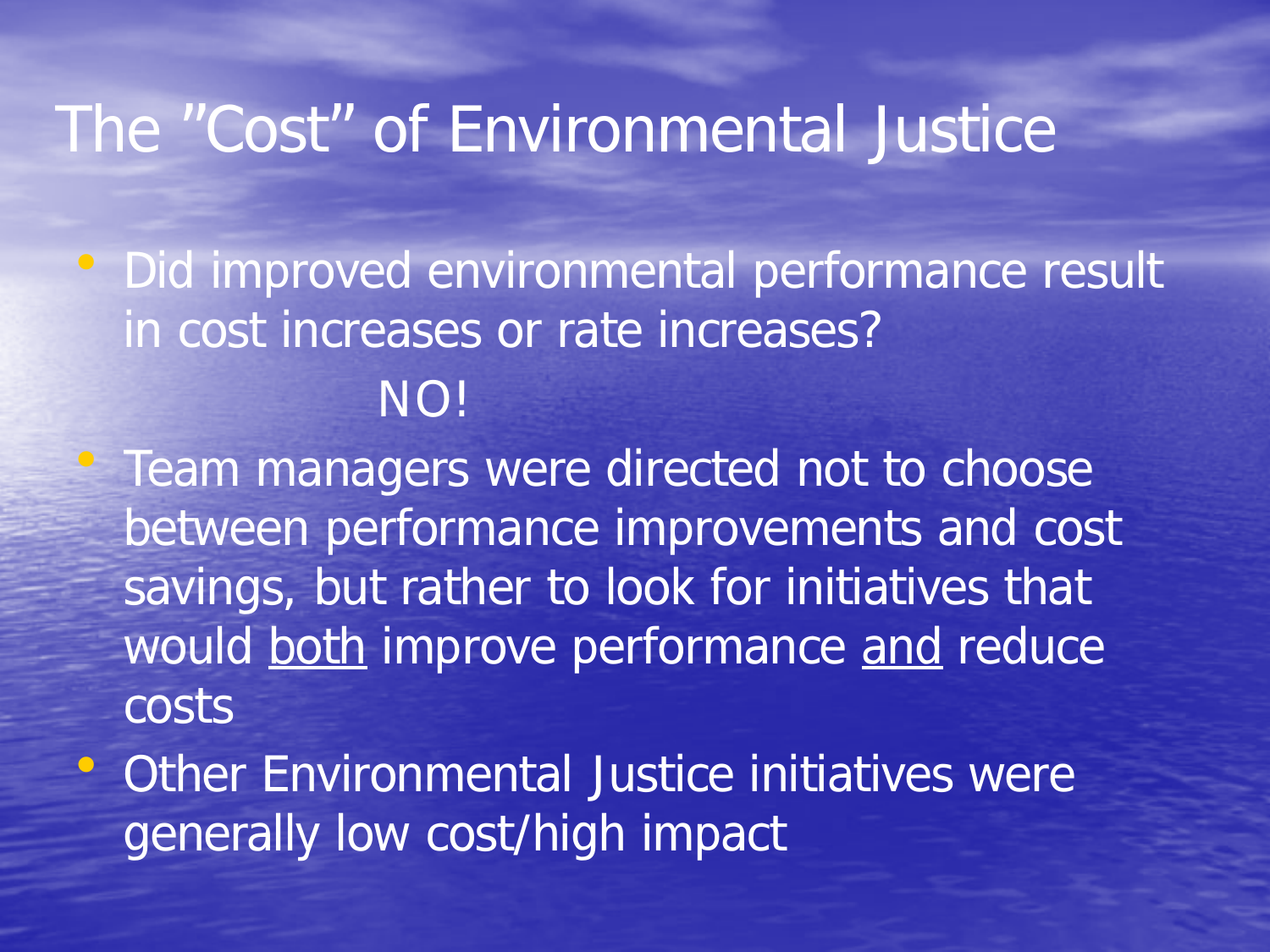

# The ”Cost” of Environmental Justice
Did improved environmental performance result in cost increases or rate increases?
			NO!
Team managers were directed not to choose between performance improvements and cost savings, but rather to look for initiatives that would both improve performance and reduce costs
Other Environmental Justice initiatives were generally low cost/high impact